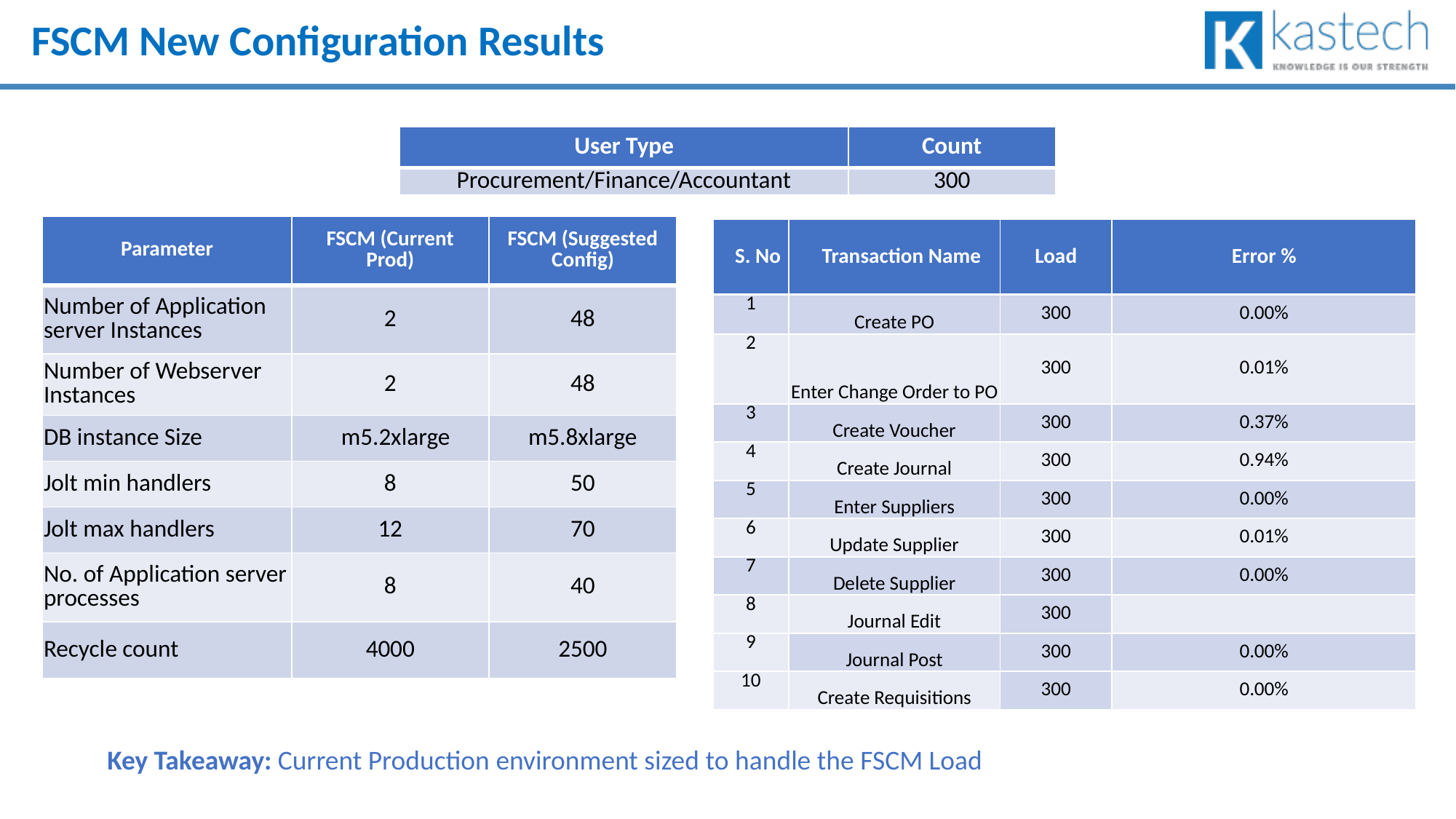

# FSCM New Configuration Results
| User Type | Count |
| --- | --- |
| Procurement/Finance/Accountant | 300 |
| Parameter | FSCM (Current Prod) | FSCM (Suggested Config) |
| --- | --- | --- |
| Number of Application server Instances | 2 | 48 |
| Number of Webserver Instances | 2 | 48 |
| DB instance Size | m5.2xlarge | m5.8xlarge |
| Jolt min handlers | 8 | 50 |
| Jolt max handlers | 12 | 70 |
| No. of Application server processes | 8 | 40 |
| Recycle count | 4000 | 2500 |
| S. No | Transaction Name | Load | Error % |
| --- | --- | --- | --- |
| 1 | Create PO | 300 | 0.00% |
| 2 | Enter Change Order to PO | 300 | 0.01% |
| 3 | Create Voucher | 300 | 0.37% |
| 4 | Create Journal | 300 | 0.94% |
| 5 | Enter Suppliers | 300 | 0.00% |
| 6 | Update Supplier | 300 | 0.01% |
| 7 | Delete Supplier | 300 | 0.00% |
| 8 | Journal Edit | 300 |  |
| 9 | Journal Post | 300 | 0.00% |
| 10 | Create Requisitions | 300 | 0.00% |
Key Takeaway: Current Production environment sized to handle the FSCM Load